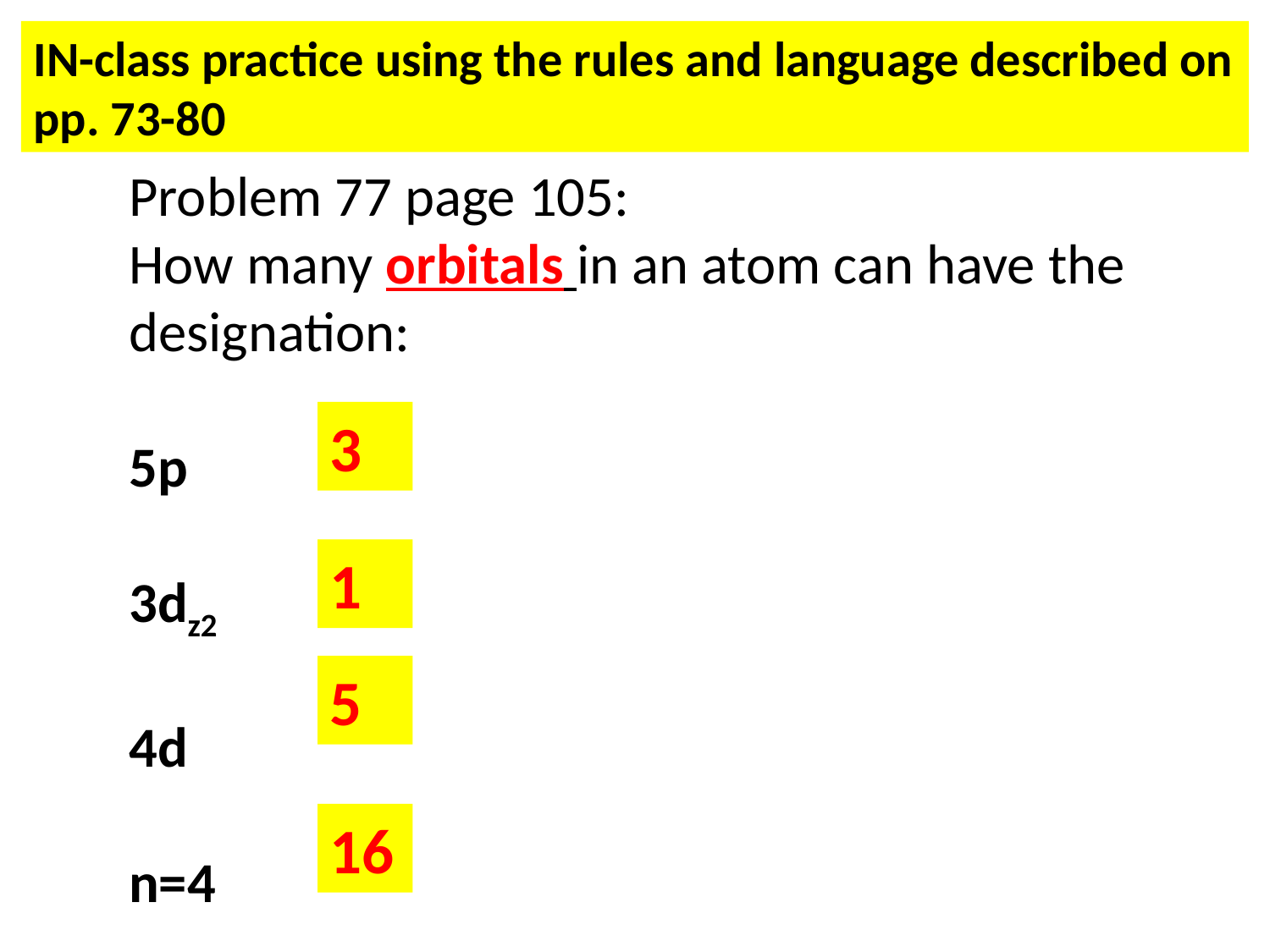

IN-class practice using the rules and language described on pp. 73-80
Problem 77 page 105:
How many orbitals in an atom can have the designation:

5p

3dz2

4d

n=4
3
1
5
16